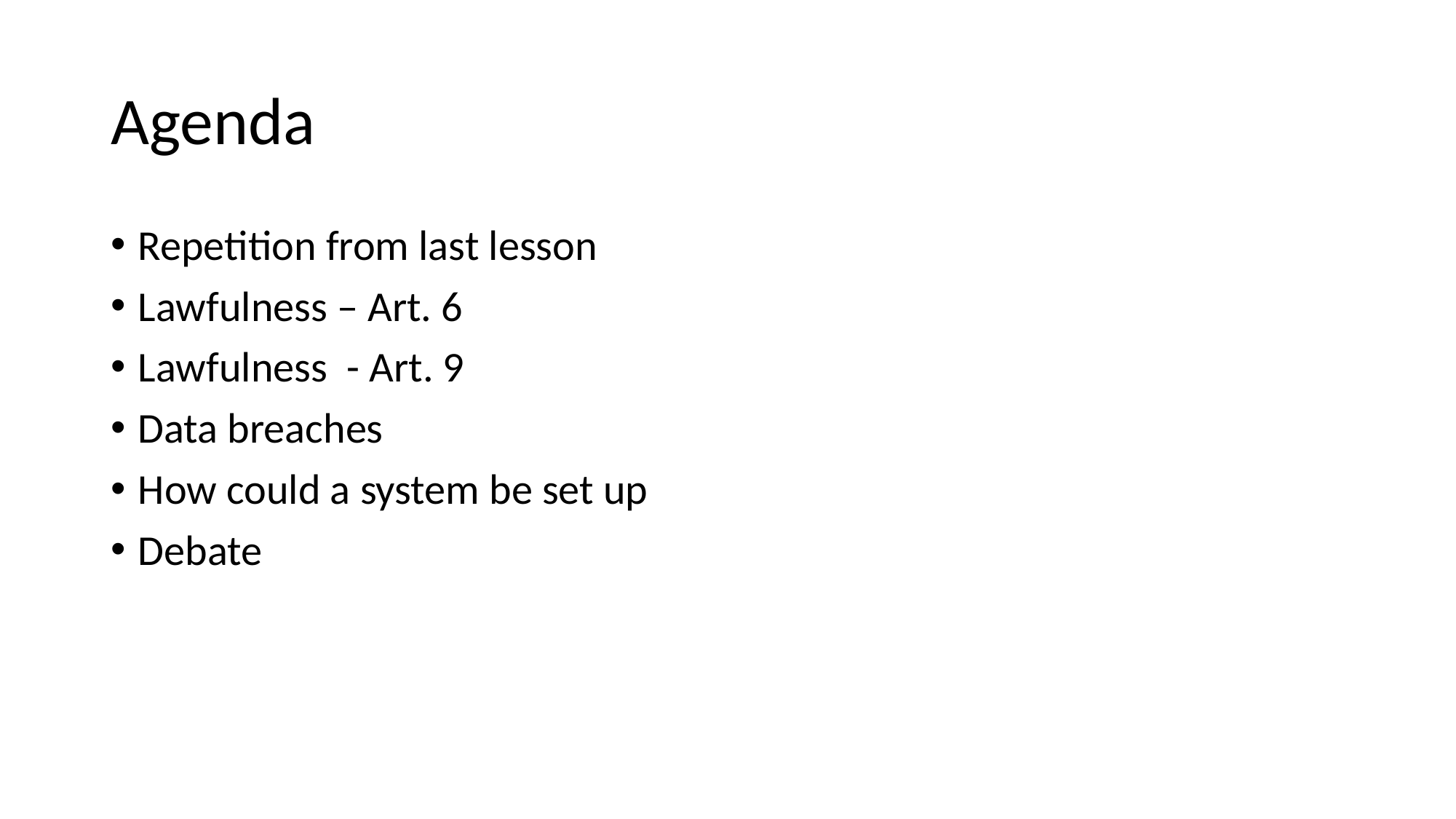

# Agenda
Repetition from last lesson
Lawfulness – Art. 6
Lawfulness  - Art. 9
Data breaches
How could a system be set up
Debate